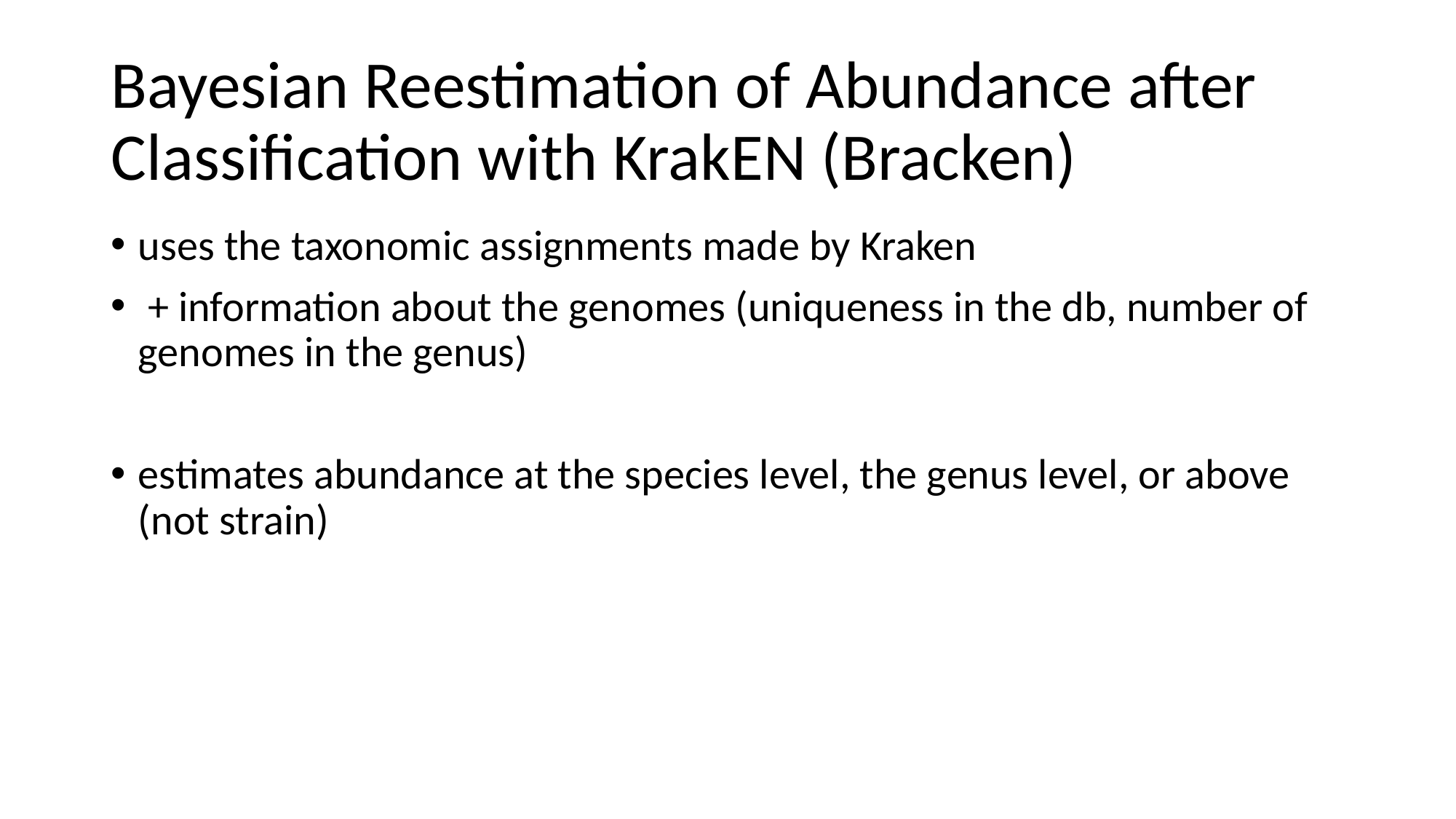

# Bayesian Reestimation of Abundance after Classification with KrakEN (Bracken)
uses the taxonomic assignments made by Kraken
 + information about the genomes (uniqueness in the db, number of genomes in the genus)

estimates abundance at the species level, the genus level, or above (not strain)